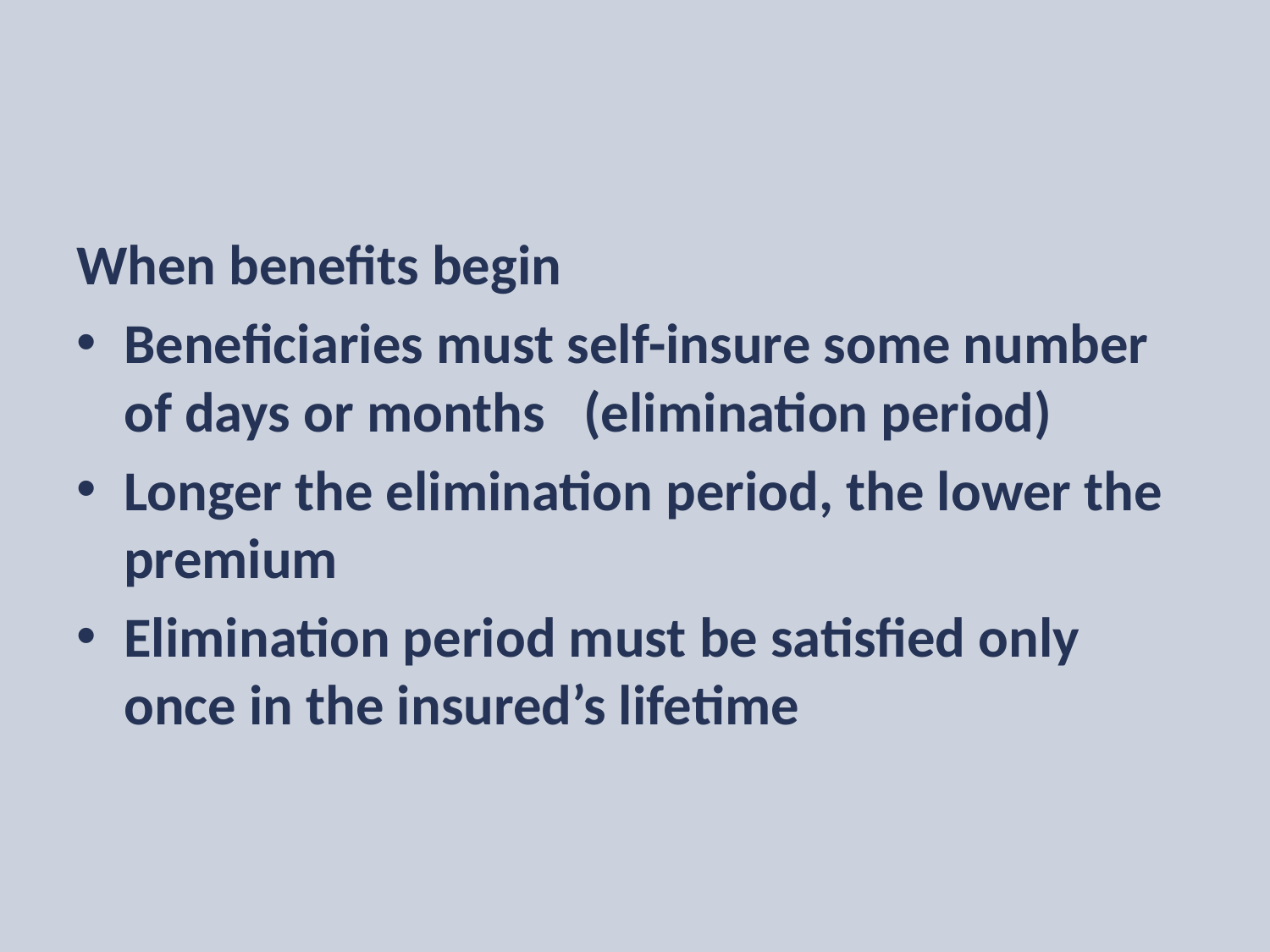

When benefits begin
Beneficiaries must self-insure some number of days or months   (elimination period)
Longer the elimination period, the lower the premium
Elimination period must be satisfied only once in the insured’s lifetime